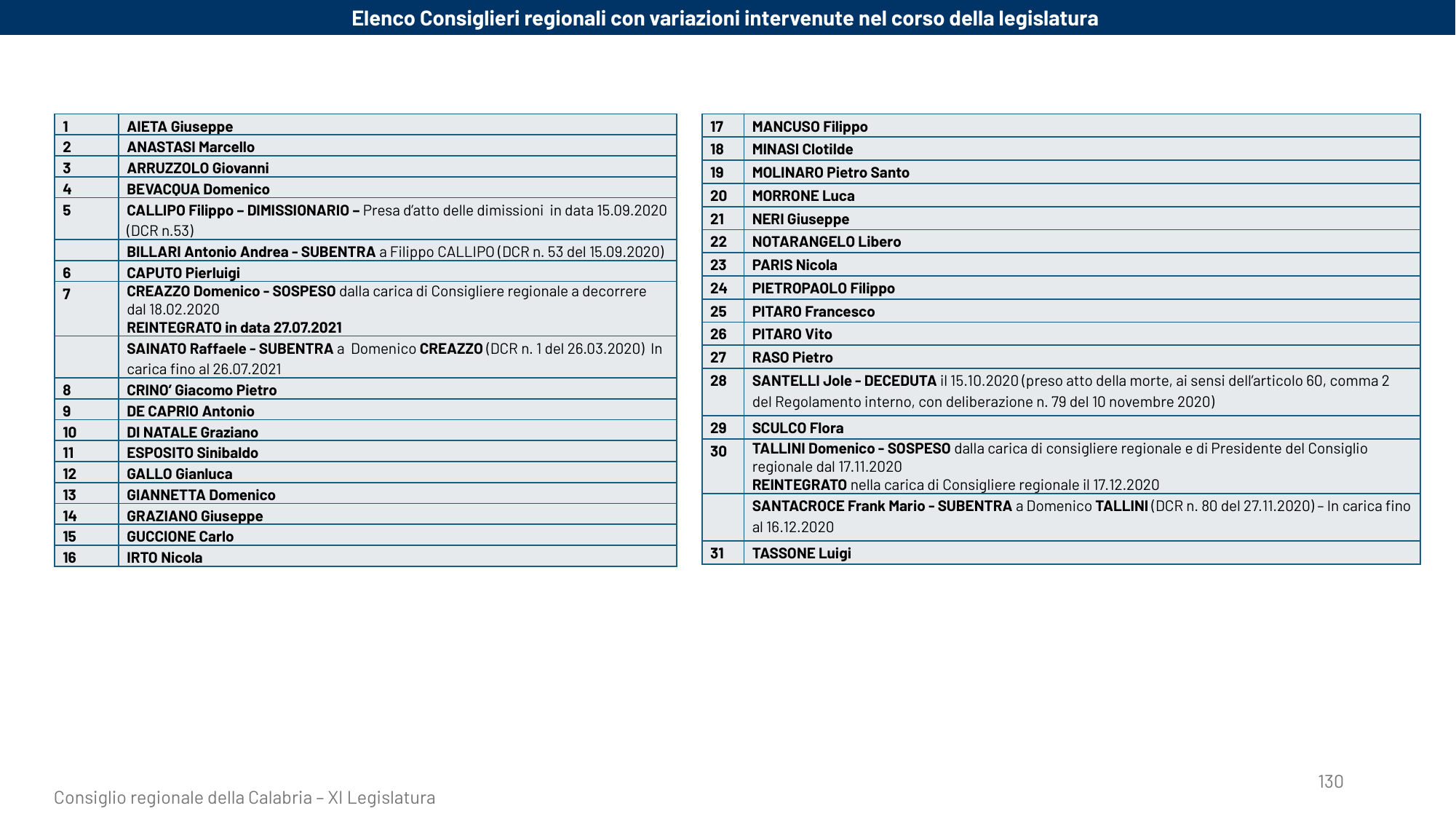

Elenco Consiglieri regionali con variazioni intervenute nel corso della legislatura
| 1 | AIETA Giuseppe |
| --- | --- |
| 2 | ANASTASI Marcello |
| 3 | ARRUZZOLO Giovanni |
| 4 | BEVACQUA Domenico |
| 5 | CALLIPO Filippo – DIMISSIONARIO – Presa d’atto delle dimissioni in data 15.09.2020 (DCR n.53) |
|  | BILLARI Antonio Andrea - SUBENTRA a Filippo CALLIPO (DCR n. 53 del 15.09.2020) |
| 6 | CAPUTO Pierluigi |
| 7 | CREAZZO Domenico - SOSPESO dalla carica di Consigliere regionale a decorrere dal 18.02.2020 REINTEGRATO in data 27.07.2021 |
|  | SAINATO Raffaele - SUBENTRA a Domenico CREAZZO (DCR n. 1 del 26.03.2020) In carica fino al 26.07.2021 |
| 8 | CRINO’ Giacomo Pietro |
| 9 | DE CAPRIO Antonio |
| 10 | DI NATALE Graziano |
| 11 | ESPOSITO Sinibaldo |
| 12 | GALLO Gianluca |
| 13 | GIANNETTA Domenico |
| 14 | GRAZIANO Giuseppe |
| 15 | GUCCIONE Carlo |
| 16 | IRTO Nicola |
| 17 | MANCUSO Filippo |
| --- | --- |
| 18 | MINASI Clotilde |
| 19 | MOLINARO Pietro Santo |
| 20 | MORRONE Luca |
| 21 | NERI Giuseppe |
| 22 | NOTARANGELO Libero |
| 23 | PARIS Nicola |
| 24 | PIETROPAOLO Filippo |
| 25 | PITARO Francesco |
| 26 | PITARO Vito |
| 27 | RASO Pietro |
| 28 | SANTELLI Jole - DECEDUTA il 15.10.2020 (preso atto della morte, ai sensi dell’articolo 60, comma 2 del Regolamento interno, con deliberazione n. 79 del 10 novembre 2020) |
| 29 | SCULCO Flora |
| 30 | TALLINI Domenico - SOSPESO dalla carica di consigliere regionale e di Presidente del Consiglio regionale dal 17.11.2020 REINTEGRATO nella carica di Consigliere regionale il 17.12.2020 |
|  | SANTACROCE Frank Mario - SUBENTRA a Domenico TALLINI (DCR n. 80 del 27.11.2020) – In carica fino al 16.12.2020 |
| 31 | TASSONE Luigi |
130
Consiglio regionale della Calabria – XI Legislatura